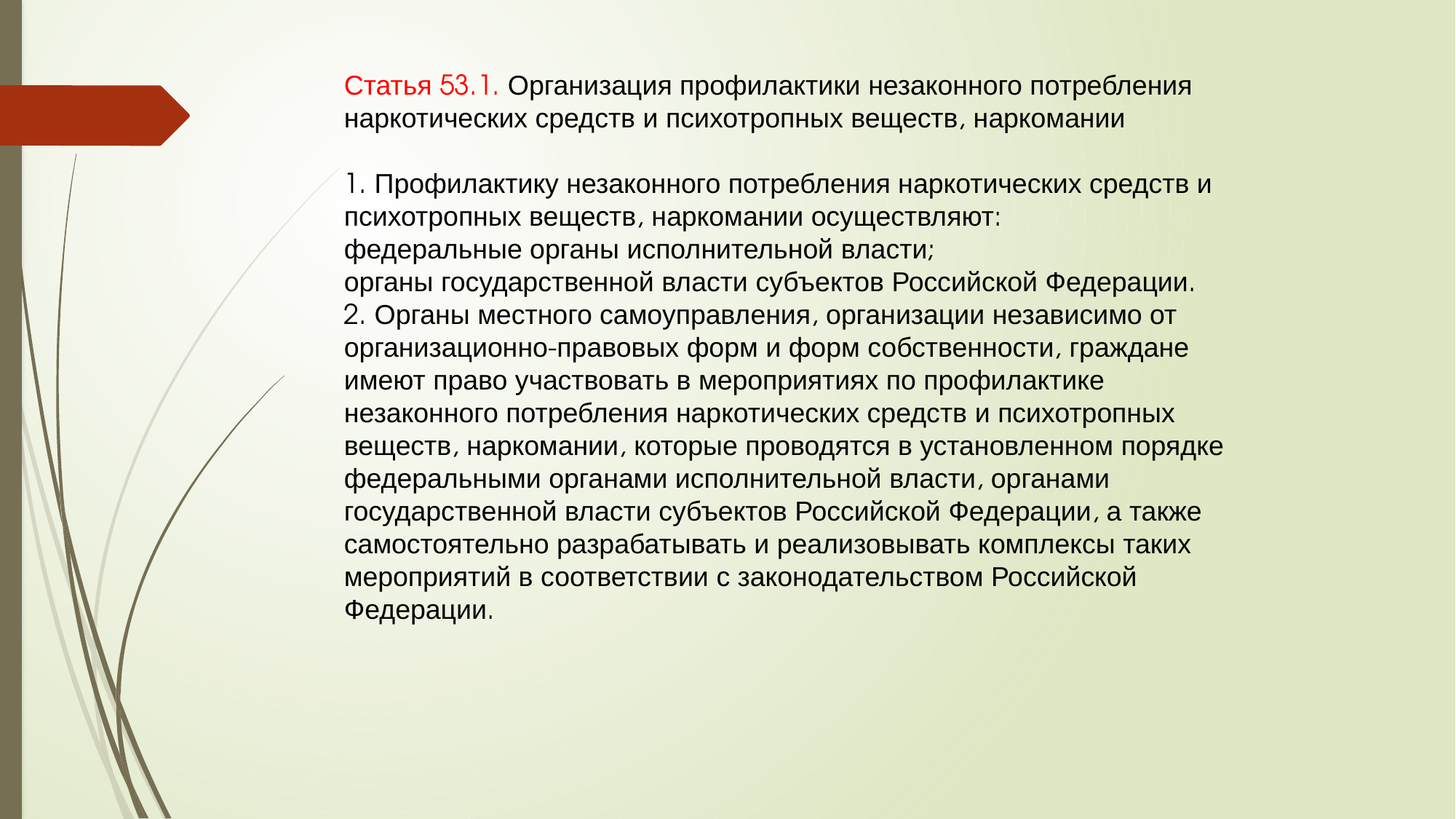

Статья 53.1. Организация профилактики незаконного потребления наркотических средств и психотропных веществ, наркомании

1. Профилактику незаконного потребления наркотических средств и психотропных веществ, наркомании осуществляют:
федеральные органы исполнительной власти;
органы государственной власти субъектов Российской Федерации.
2. Органы местного самоуправления, организации независимо от организационно-правовых форм и форм собственности, граждане имеют право участвовать в мероприятиях по профилактике незаконного потребления наркотических средств и психотропных веществ, наркомании, которые проводятся в установленном порядке федеральными органами исполнительной власти, органами государственной власти субъектов Российской Федерации, а также самостоятельно разрабатывать и реализовывать комплексы таких мероприятий в соответствии с законодательством Российской Федерации.